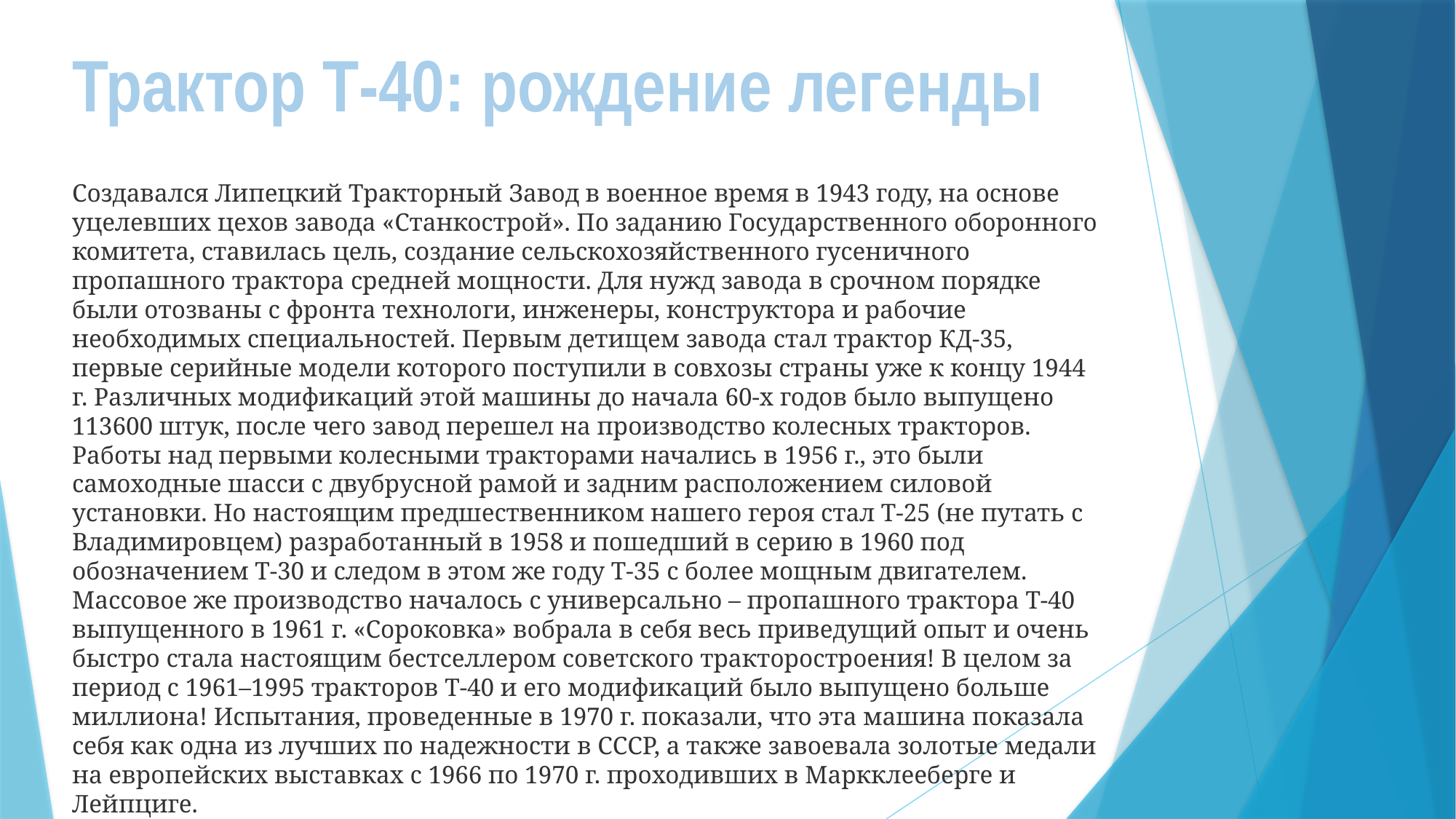

Трактор Т-40: рождение легенды
Создавался Липецкий Тракторный Завод в военное время в 1943 году, на основе уцелевших цехов завода «Станкострой». По заданию Государственного оборонного комитета, ставилась цель, создание сельскохозяйственного гусеничного пропашного трактора средней мощности. Для нужд завода в срочном порядке были отозваны с фронта технологи, инженеры, конструктора и рабочие необходимых специальностей. Первым детищем завода стал трактор КД-35, первые серийные модели которого поступили в совхозы страны уже к концу 1944 г. Различных модификаций этой машины до начала 60-х годов было выпущено 113600 штук, после чего завод перешел на производство колесных тракторов. Работы над первыми колесными тракторами начались в 1956 г., это были самоходные шасси с двубрусной рамой и задним расположением силовой установки. Но настоящим предшественником нашего героя стал Т-25 (не путать с Владимировцем) разработанный в 1958 и пошедший в серию в 1960 под обозначением Т-30 и следом в этом же году Т-35 с более мощным двигателем. Массовое же производство началось с универсально – пропашного трактора Т-40 выпущенного в 1961 г. «Сороковка» вобрала в себя весь приведущий опыт и очень быстро стала настоящим бестселлером советского тракторостроения! В целом за период с 1961–1995 тракторов Т-40 и его модификаций было выпущено больше миллиона! Испытания, проведенные в 1970 г. показали, что эта машина показала себя как одна из лучших по надежности в СССР, а также завоевала золотые медали на европейских выставках с 1966 по 1970 г. проходивших в Маркклееберге и Лейпциге.